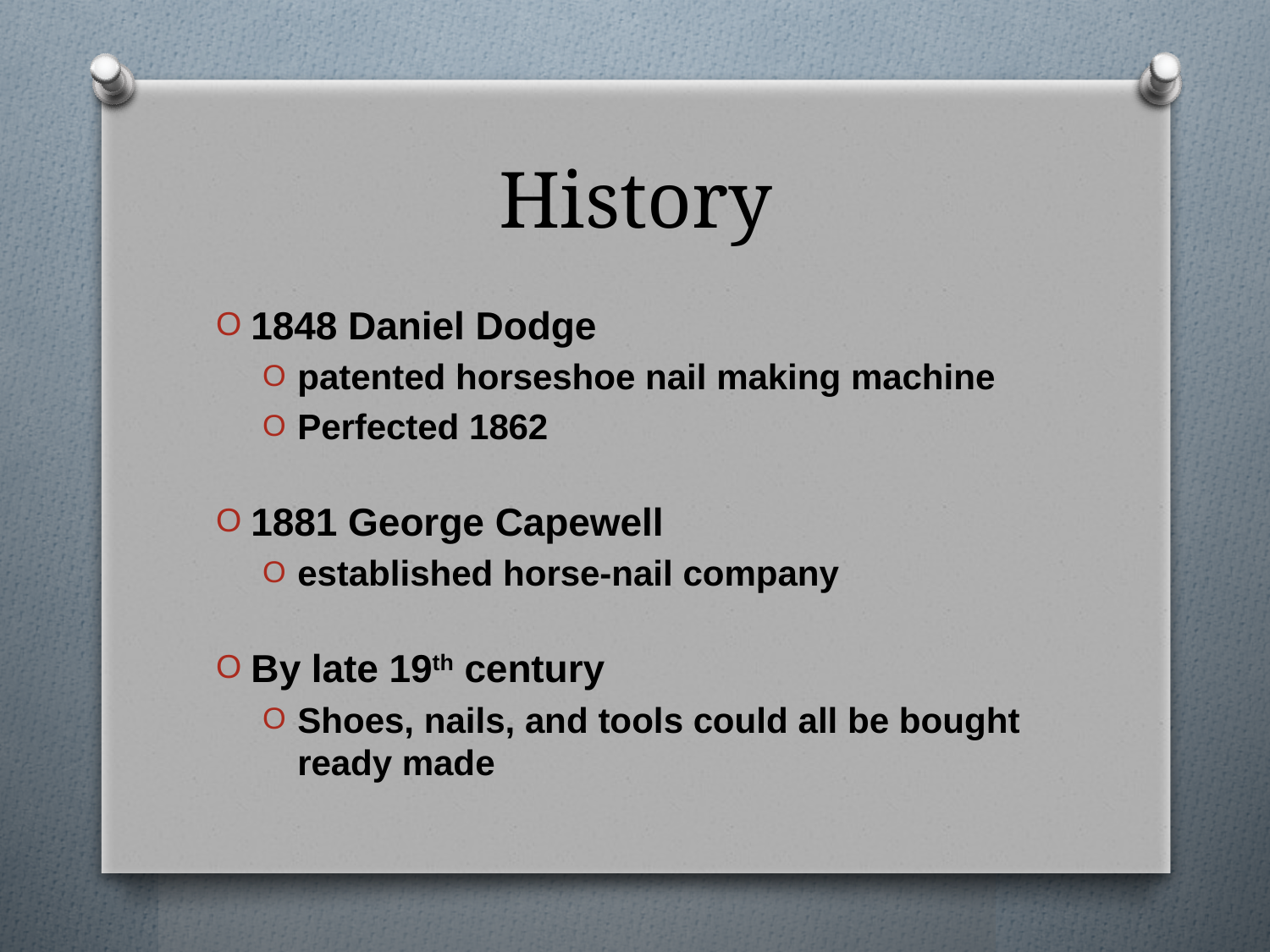

# History
1848 Daniel Dodge
patented horseshoe nail making machine
Perfected 1862

1881 George Capewell
established horse-nail company

By late 19th century
Shoes, nails, and tools could all be bought ready made